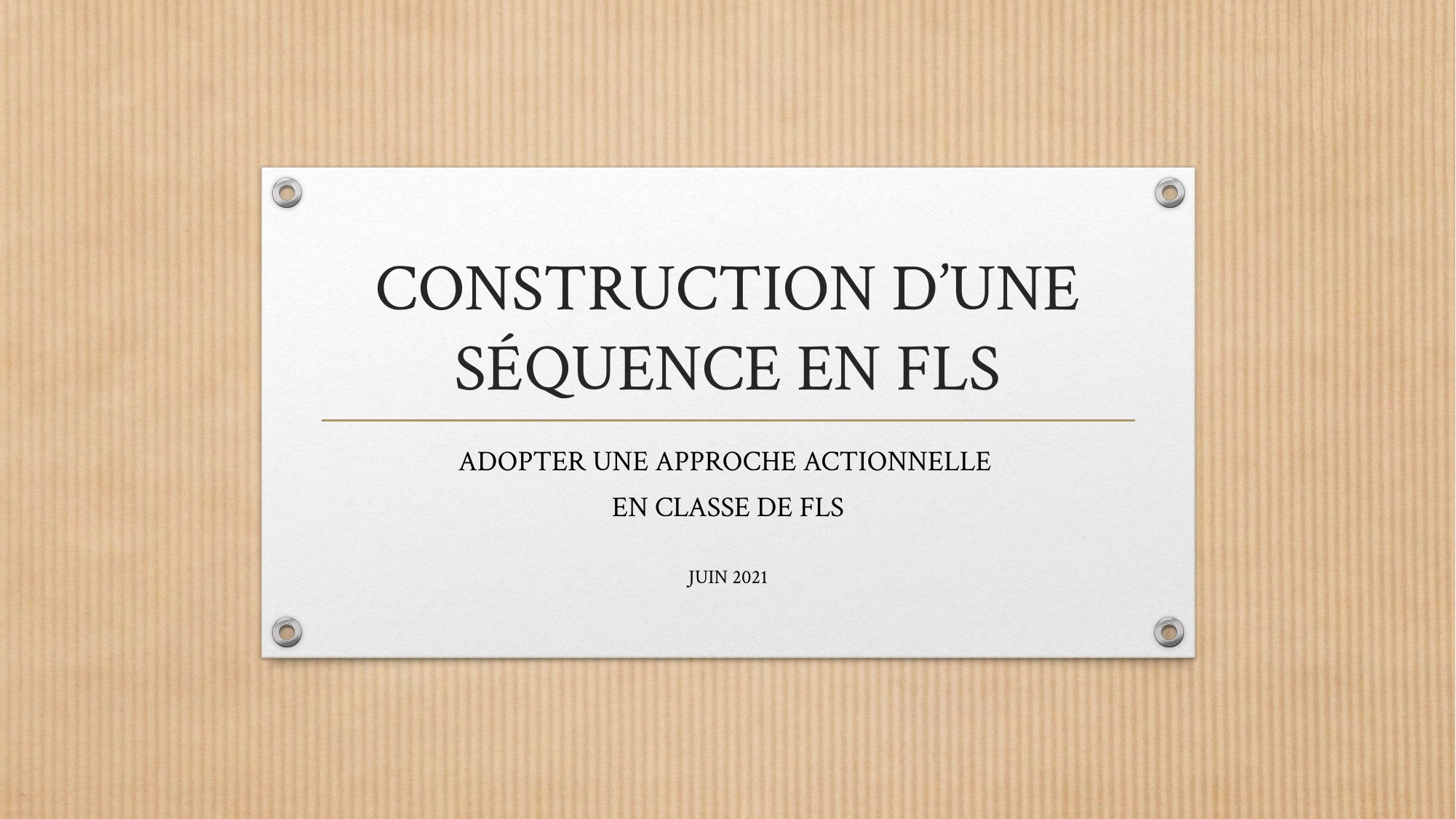

# CONSTRUCTION D’UNE SÉQUENCE EN FLS
ADOPTER UNE APPROCHE ACTIONNELLE
EN CLASSE DE FLS

JUIN 2021